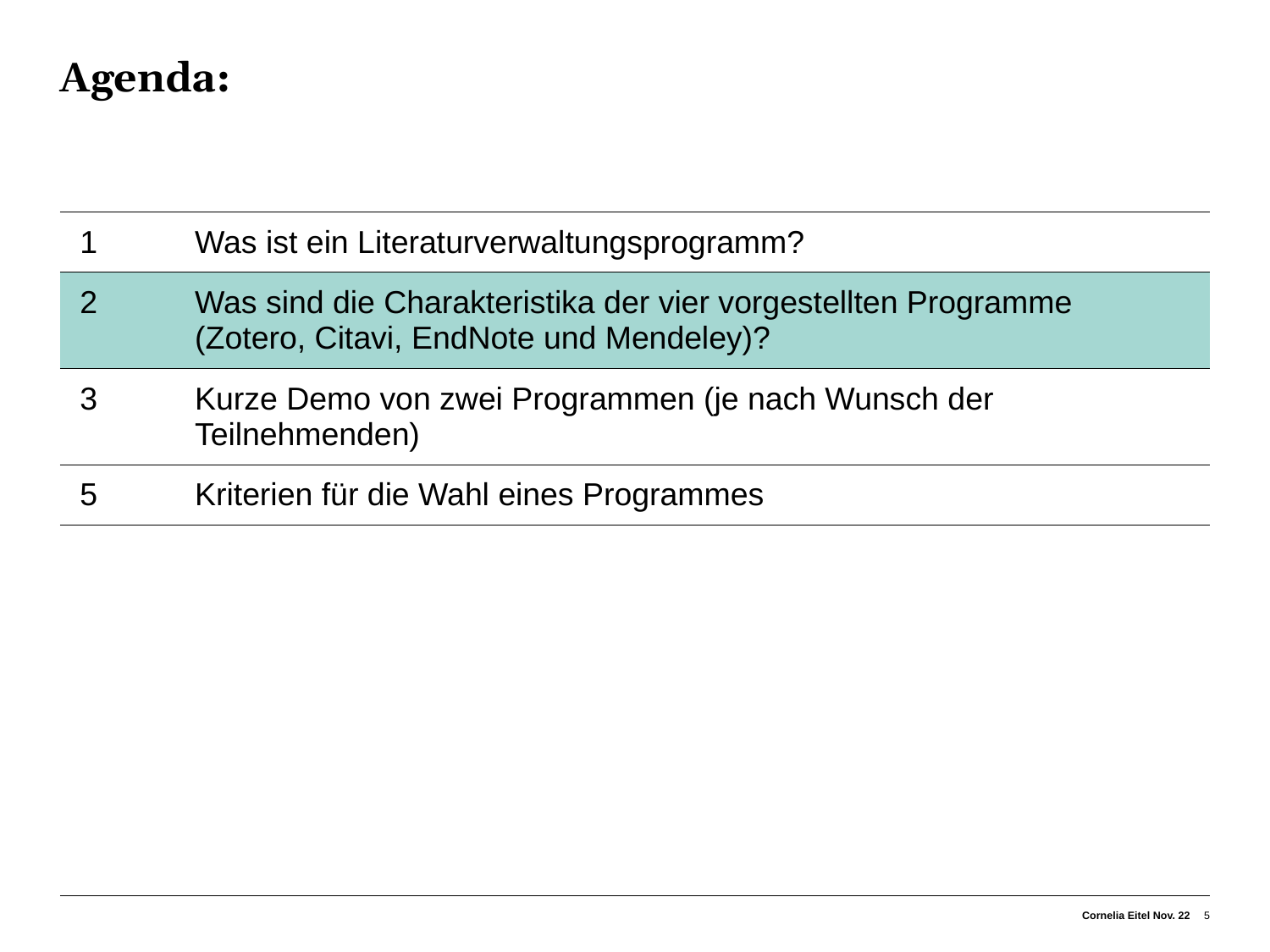

# Agenda:
| 1 | Was ist ein Literaturverwaltungsprogramm? |
| --- | --- |
| 2 | Was sind die Charakteristika der vier vorgestellten Programme (Zotero, Citavi, EndNote und Mendeley)? |
| 3 | Kurze Demo von zwei Programmen (je nach Wunsch der Teilnehmenden) |
| 5 | Kriterien für die Wahl eines Programmes |
Cornelia Eitel Nov. 22
5